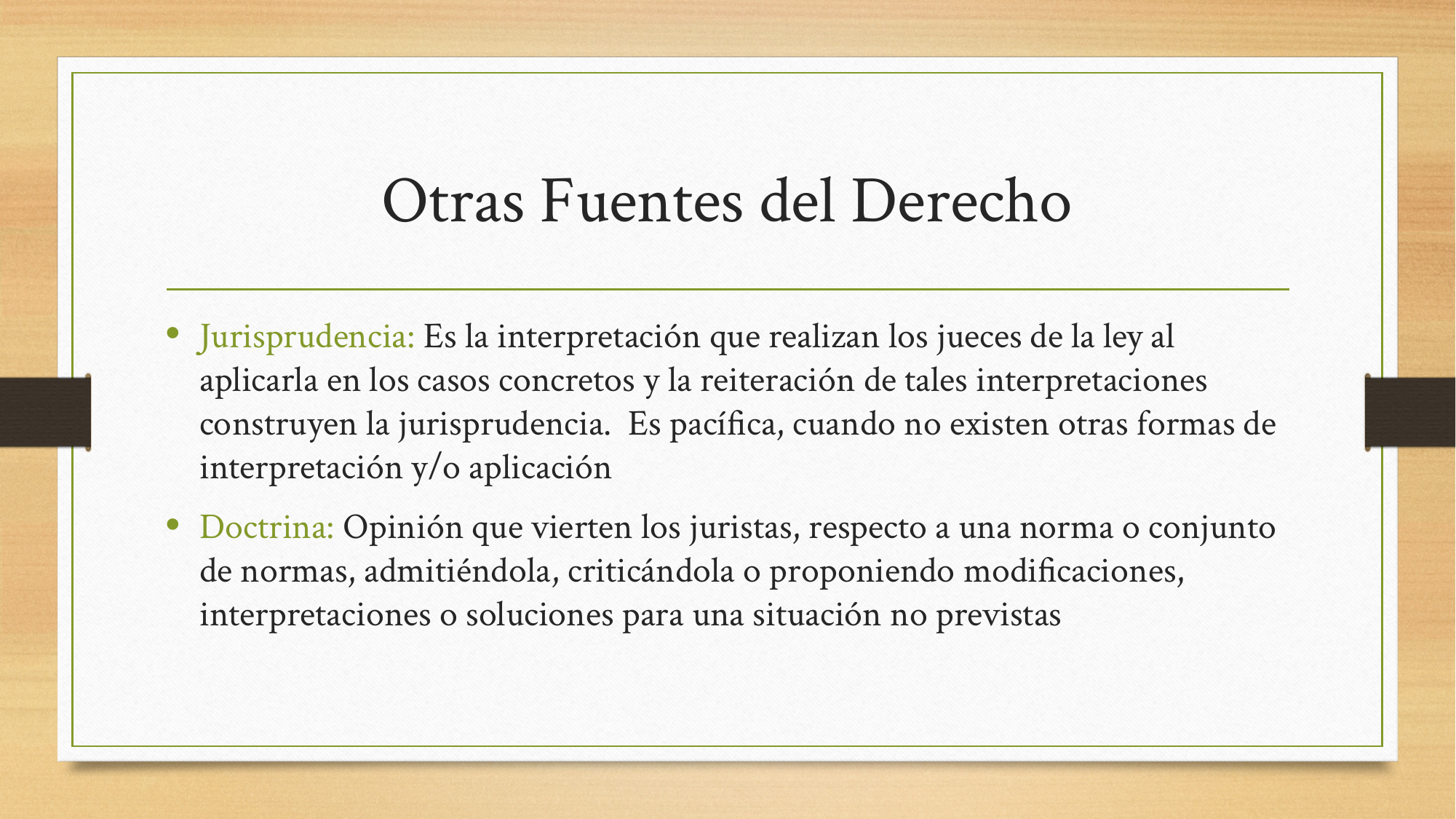

# Otras Fuentes del Derecho
Jurisprudencia: Es la interpretación que realizan los jueces de la ley al aplicarla en los casos concretos y la reiteración de tales interpretaciones construyen la jurisprudencia.  Es pacífica, cuando no existen otras formas de interpretación y/o aplicación
Doctrina: Opinión que vierten los juristas, respecto a una norma o conjunto de normas, admitiéndola, criticándola o proponiendo modificaciones, interpretaciones o soluciones para una situación no previstas